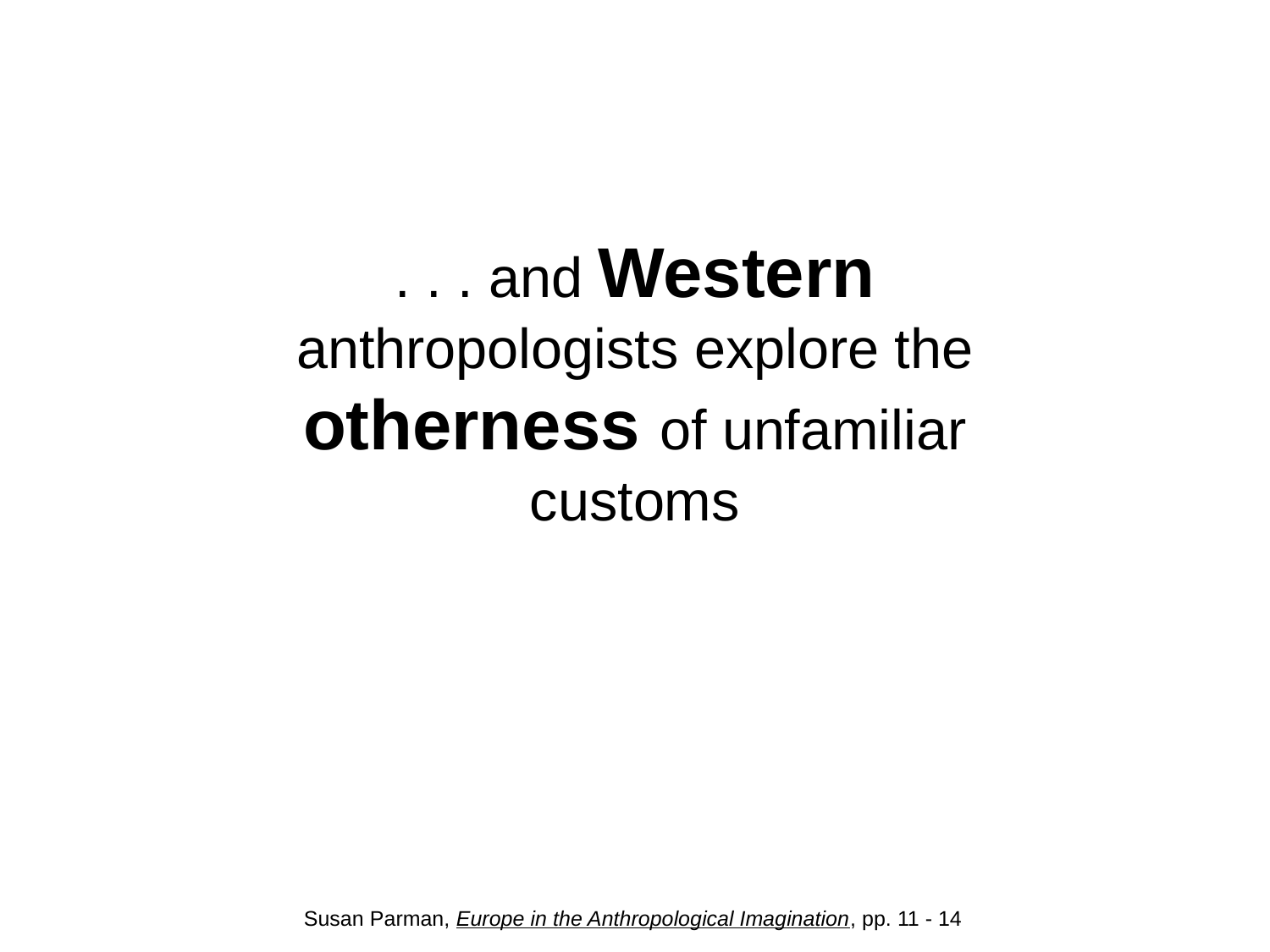

#
. . . and Western anthropologists explore the otherness of unfamiliar customs
emphasizing the differences
the “utter other”
rather than exploring
	the similarities
Susan Parman, Europe in the Anthropological Imagination, pp. 11 - 14